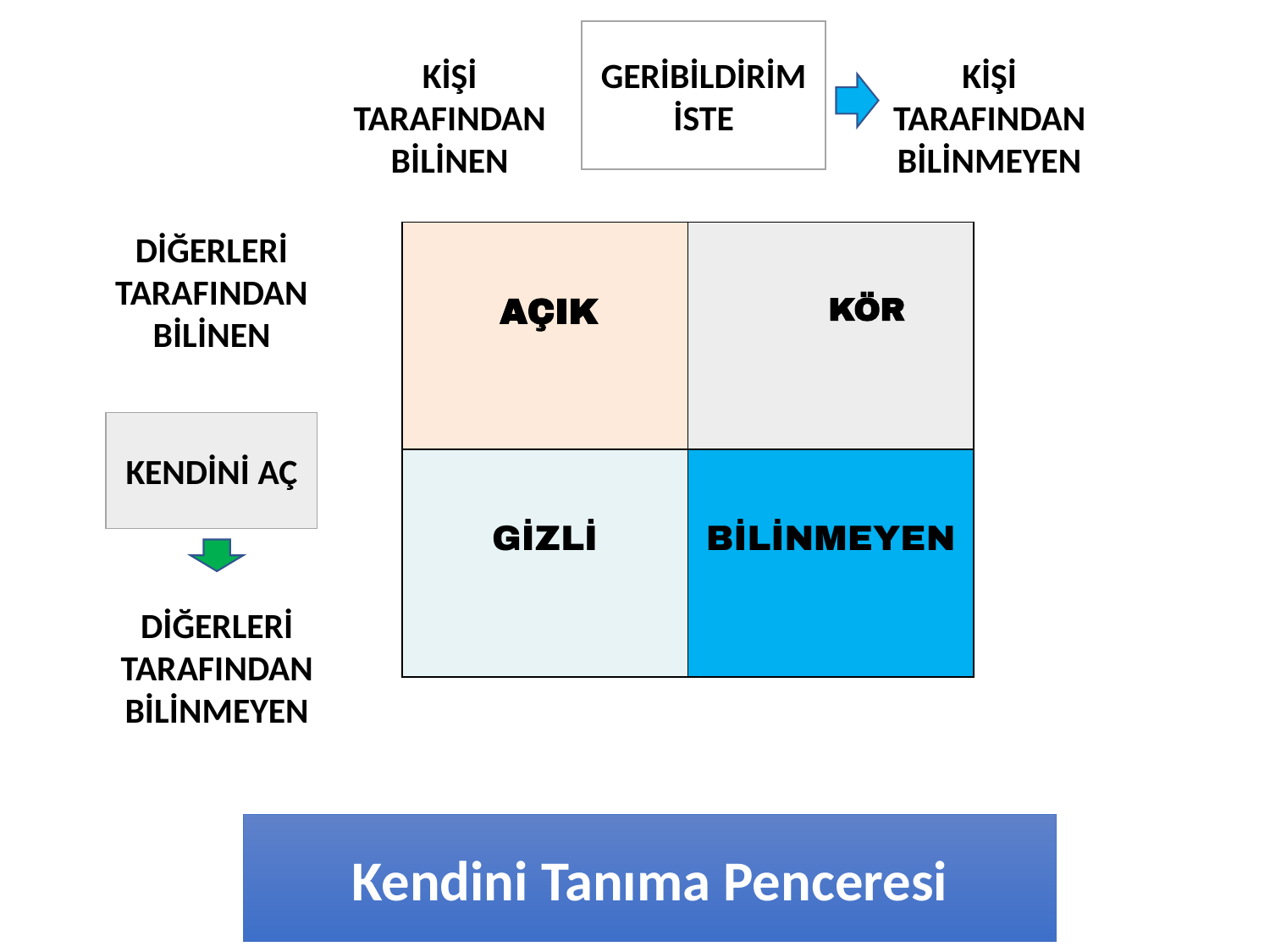

GERİBİLDİRİM İSTE
KİŞİ TARAFINDAN BİLİNEN
KİŞİ
TARAFINDAN BİLİNMEYEN

DİĞERLERİ TARAFINDAN BİLİNEN
| AÇIK | KÖR |
| --- | --- |
| GİZLİ | BİLİNMEYEN |
KENDİNİ AÇ

DİĞERLERİ TARAFINDAN BİLİNMEYEN
Kendini Tanıma Penceresi